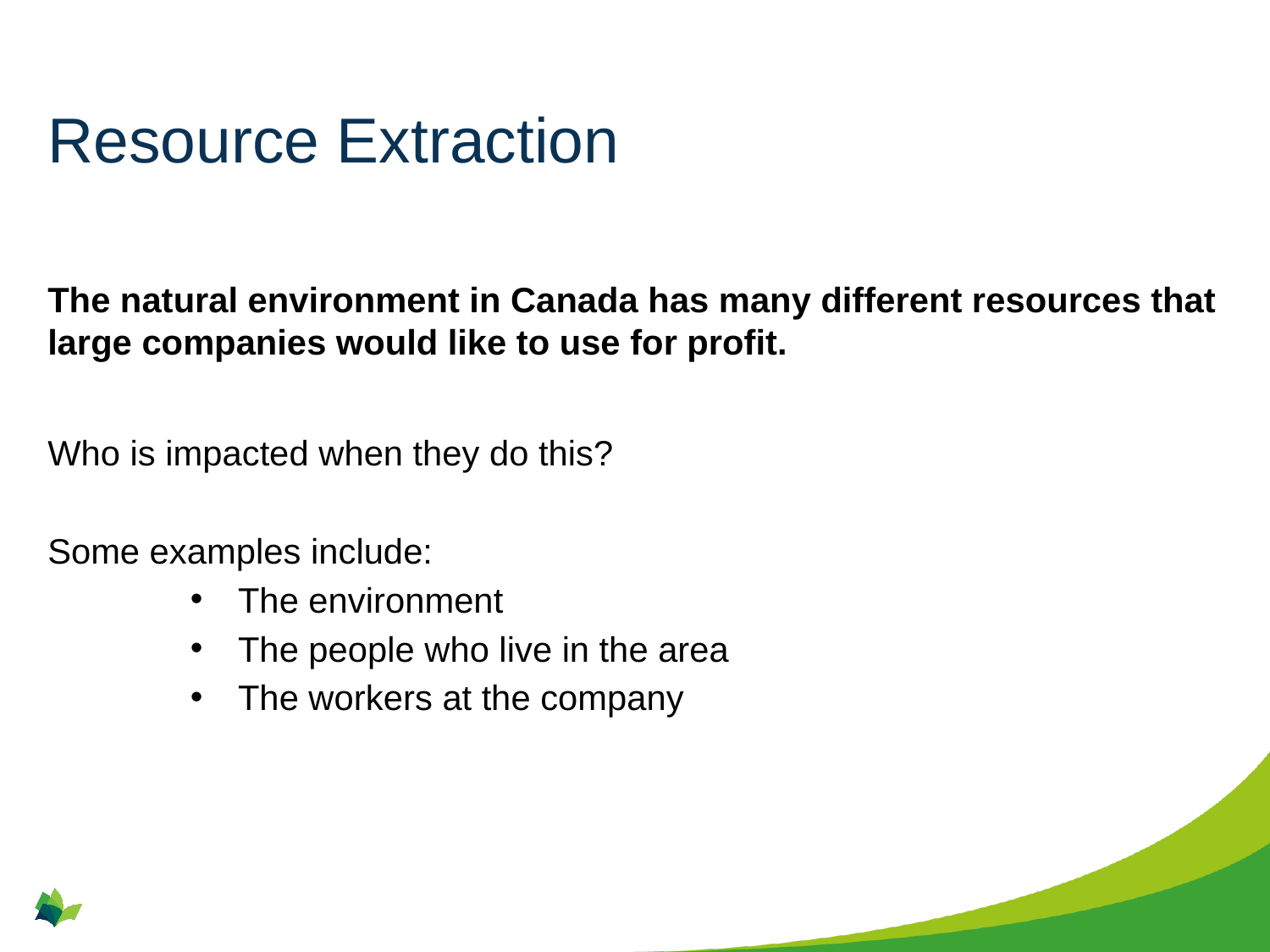

# Resource Extraction
The natural environment in Canada has many different resources that large companies would like to use for profit.

Who is impacted when they do this?
Some examples include:
The environment
The people who live in the area
The workers at the company